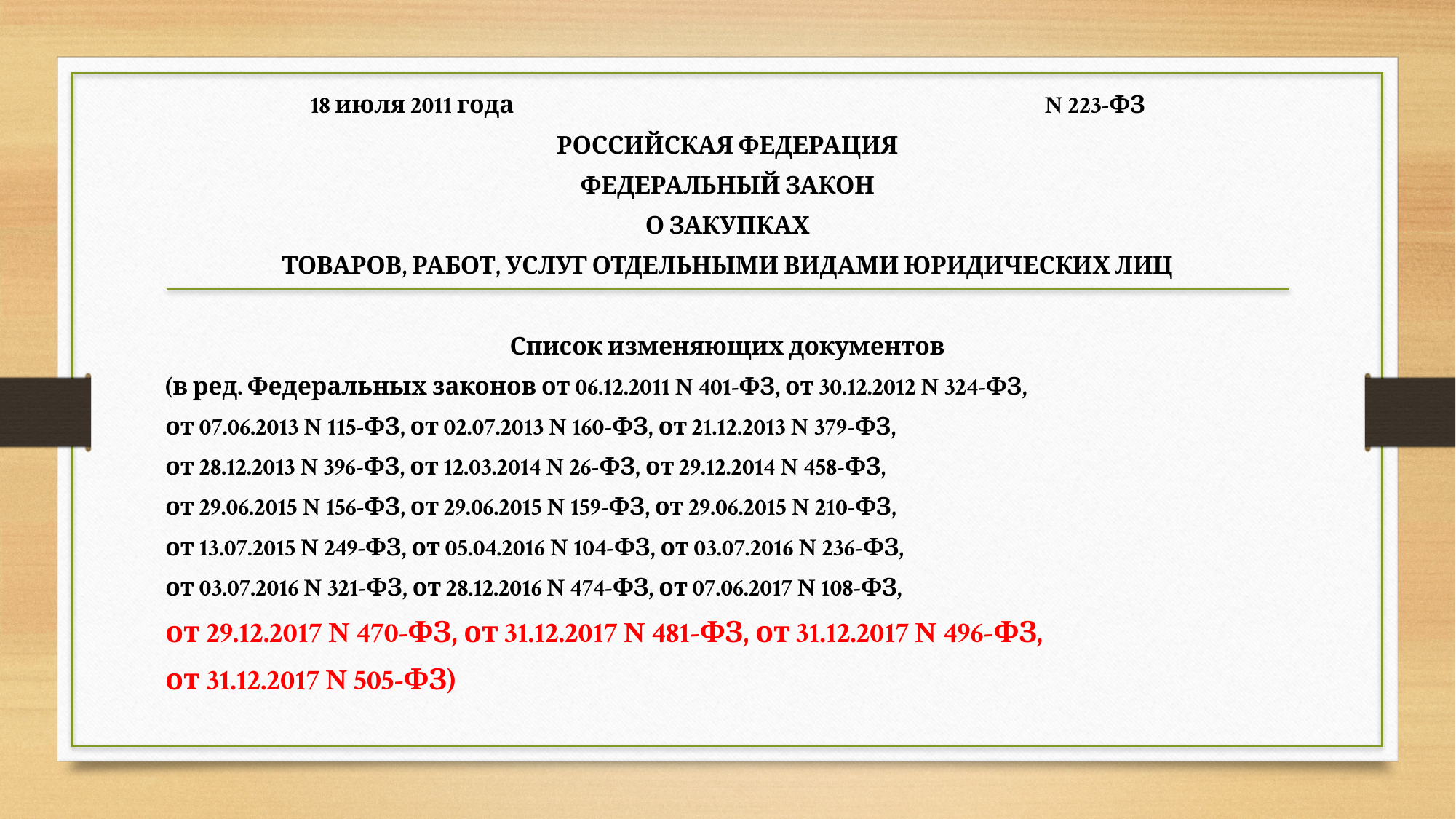

18 июля 2011 года                                                                                                            N 223-ФЗ
РОССИЙСКАЯ ФЕДЕРАЦИЯ
ФЕДЕРАЛЬНЫЙ ЗАКОН
О ЗАКУПКАХ
ТОВАРОВ, РАБОТ, УСЛУГ ОТДЕЛЬНЫМИ ВИДАМИ ЮРИДИЧЕСКИХ ЛИЦ

Список изменяющих документов
(в ред. Федеральных законов от 06.12.2011 N 401-ФЗ, от 30.12.2012 N 324-ФЗ,
от 07.06.2013 N 115-ФЗ, от 02.07.2013 N 160-ФЗ, от 21.12.2013 N 379-ФЗ,
от 28.12.2013 N 396-ФЗ, от 12.03.2014 N 26-ФЗ, от 29.12.2014 N 458-ФЗ,
от 29.06.2015 N 156-ФЗ, от 29.06.2015 N 159-ФЗ, от 29.06.2015 N 210-ФЗ,
от 13.07.2015 N 249-ФЗ, от 05.04.2016 N 104-ФЗ, от 03.07.2016 N 236-ФЗ,
от 03.07.2016 N 321-ФЗ, от 28.12.2016 N 474-ФЗ, от 07.06.2017 N 108-ФЗ,
от 29.12.2017 N 470-ФЗ, от 31.12.2017 N 481-ФЗ, от 31.12.2017 N 496-ФЗ,
от 31.12.2017 N 505-ФЗ)